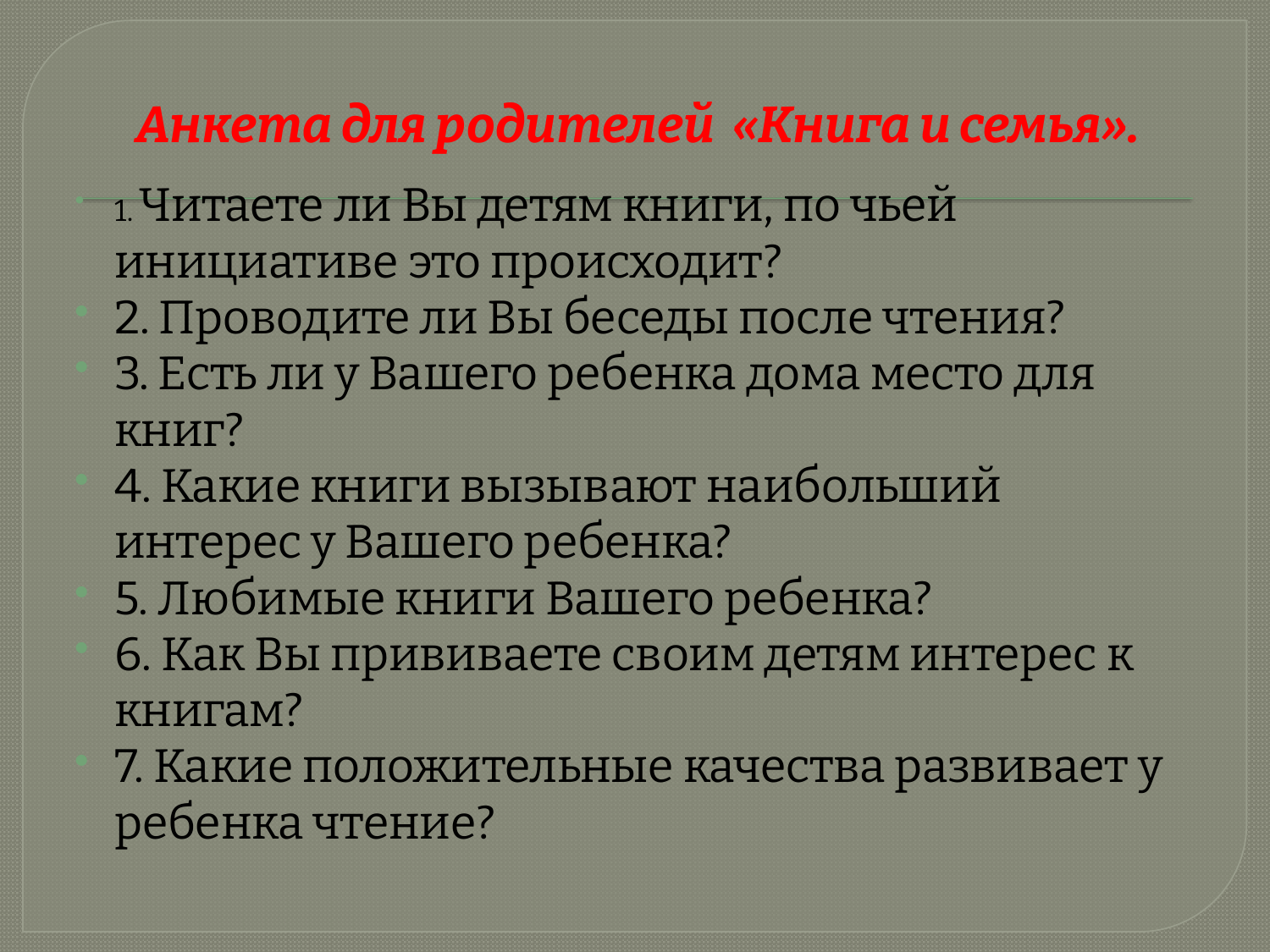

# Анкета для родителей  «Книга и семья».
1. Читаете ли Вы детям книги, по чьей инициативе это происходит?
2. Проводите ли Вы беседы после чтения?
3. Есть ли у Вашего ребенка дома место для книг?
4. Какие книги вызывают наибольший интерес у Вашего ребенка?
5. Любимые книги Вашего ребенка?
6. Как Вы прививаете своим детям интерес к книгам?
7. Какие положительные качества развивает у ребенка чтение?